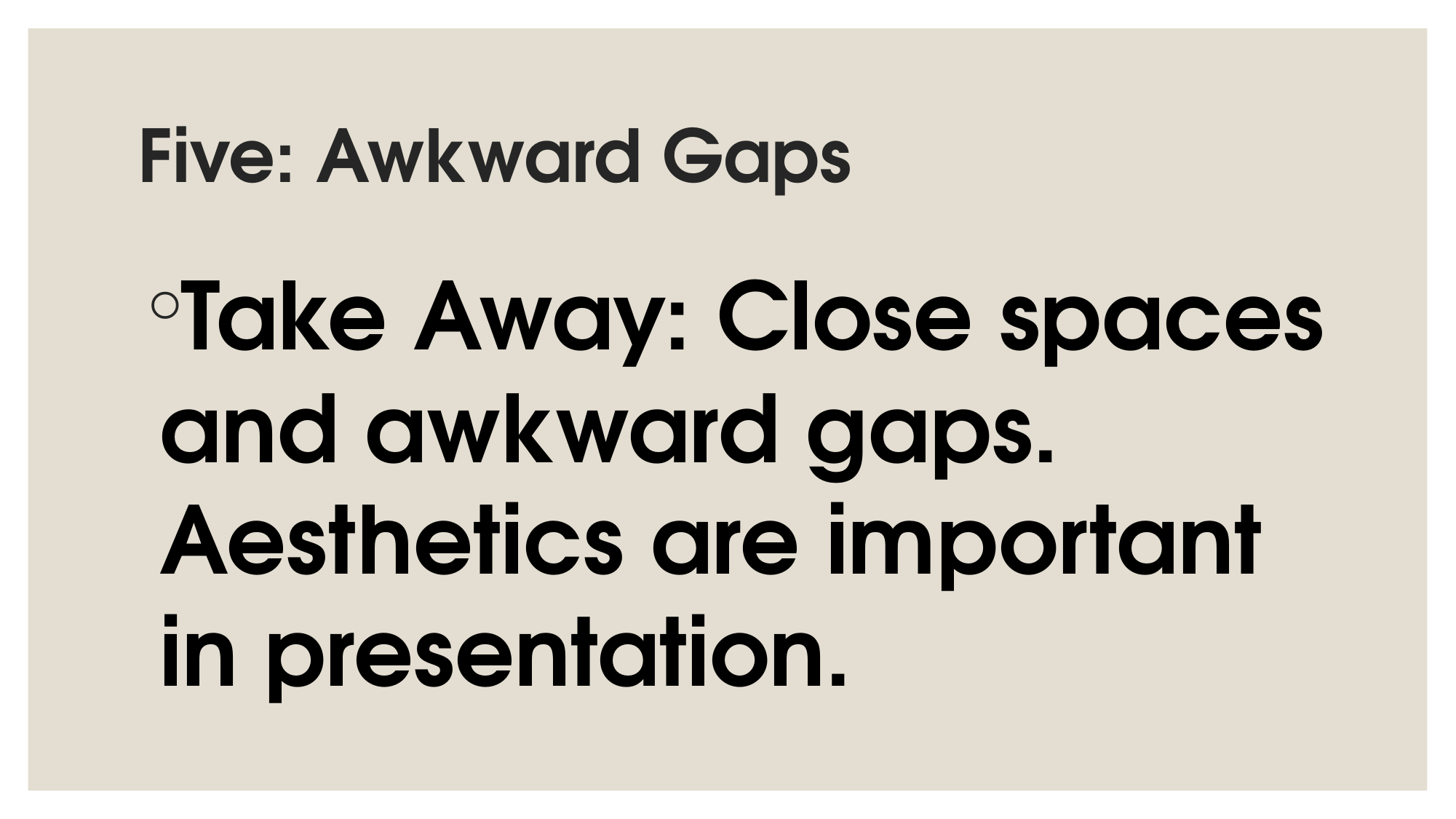

# Five: Awkward Gaps
Take Away: Close spaces and awkward gaps. Aesthetics are important in presentation.